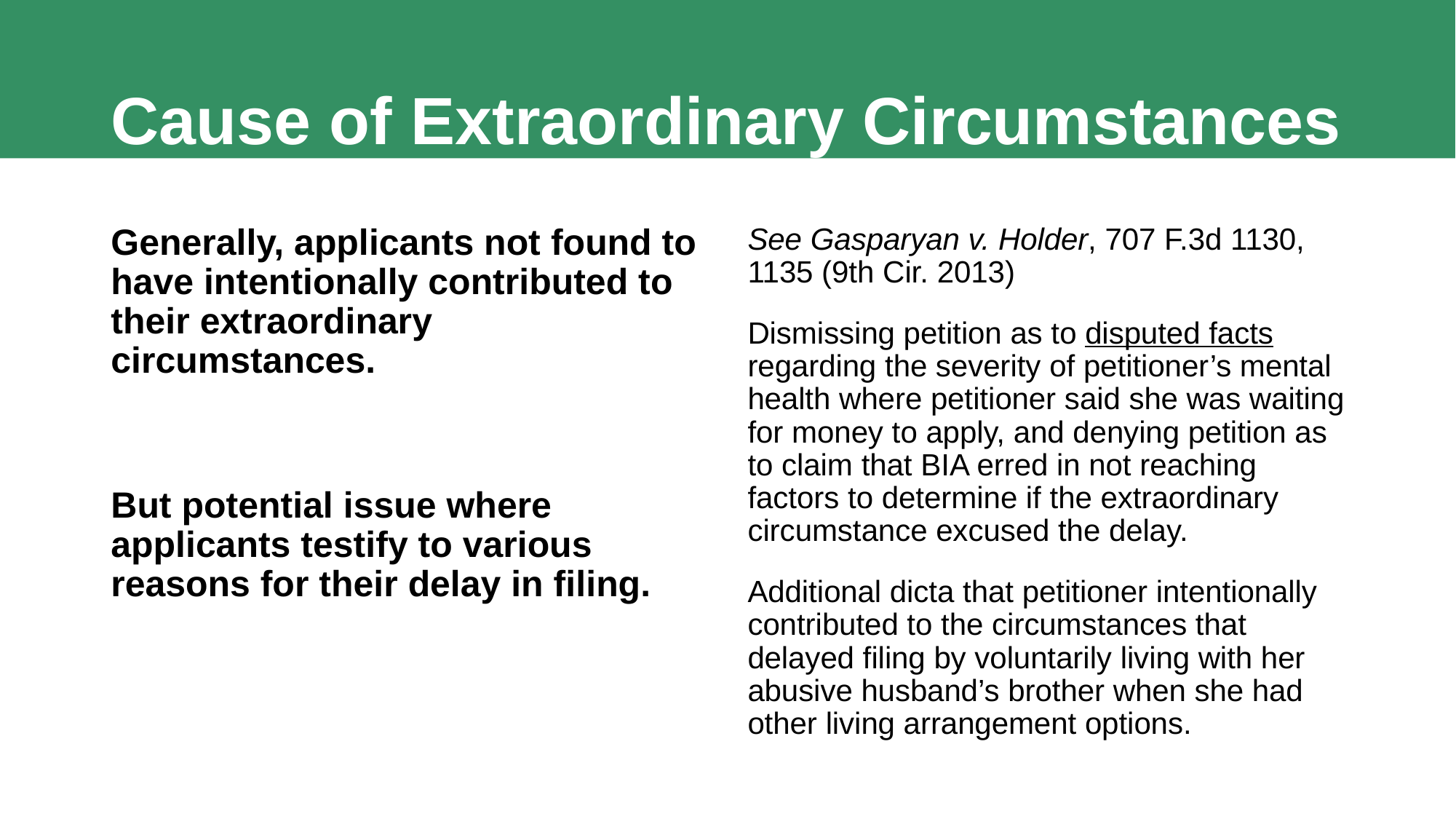

# Cause of Extraordinary Circumstances
Generally, applicants not found to have intentionally contributed to their extraordinary circumstances.

But potential issue where applicants testify to various reasons for their delay in filing.

See Gasparyan v. Holder, 707 F.3d 1130, 1135 (9th Cir. 2013)
Dismissing petition as to disputed facts regarding the severity of petitioner’s mental health where petitioner said she was waiting for money to apply, and denying petition as to claim that BIA erred in not reaching factors to determine if the extraordinary circumstance excused the delay.
Additional dicta that petitioner intentionally contributed to the circumstances that delayed filing by voluntarily living with her abusive husband’s brother when she had other living arrangement options.